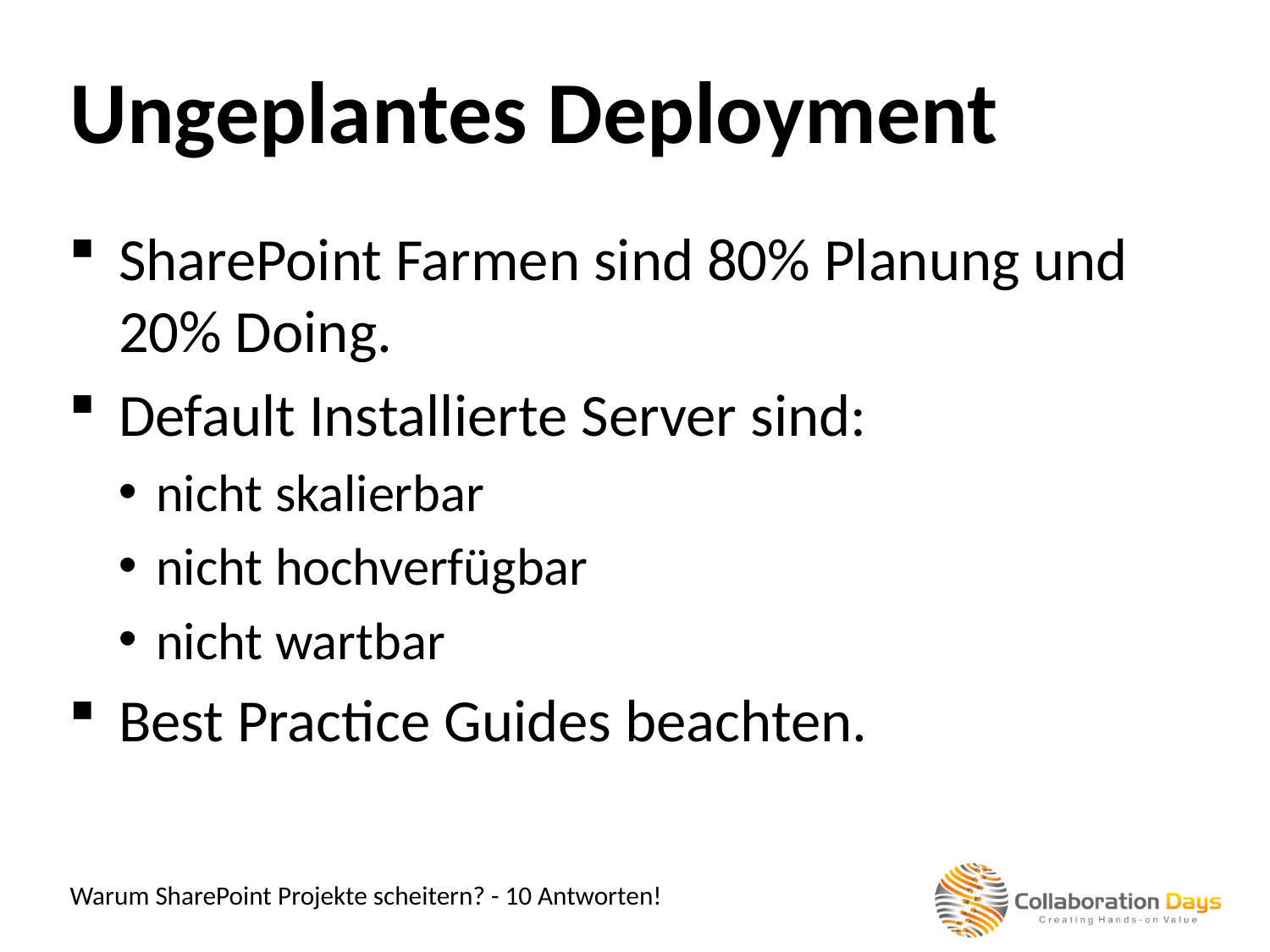

Ungeplantes Deployment
SharePoint Farmen sind 80% Planung und 20% Doing.
Default Installierte Server sind:
nicht skalierbar
nicht hochverfügbar
nicht wartbar
Best Practice Guides beachten.

Warum SharePoint Projekte scheitern? - 10 Antworten!